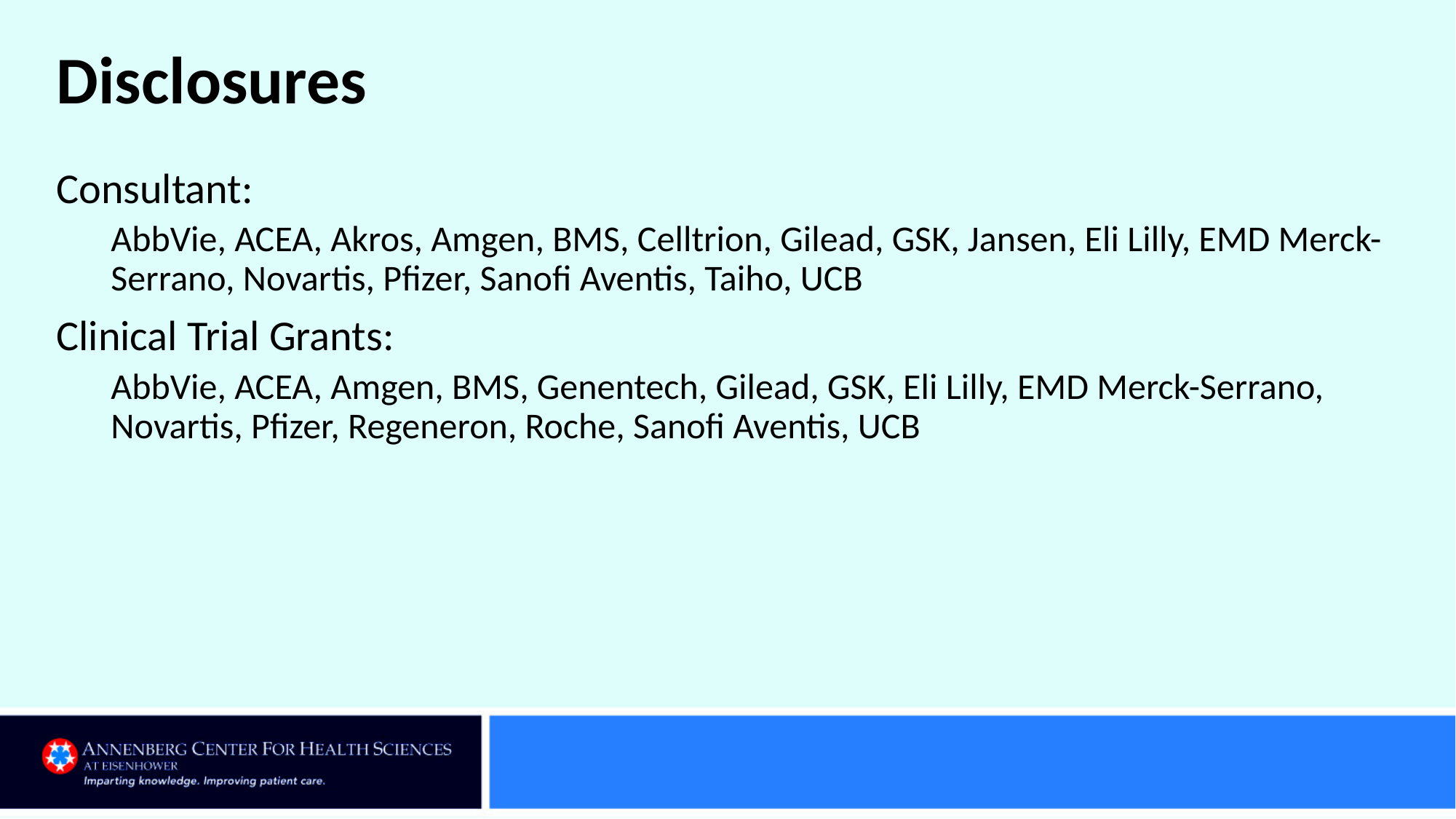

# Disclosures
Consultant:
AbbVie, ACEA, Akros, Amgen, BMS, Celltrion, Gilead, GSK, Jansen, Eli Lilly, EMD Merck-Serrano, Novartis, Pfizer, Sanofi Aventis, Taiho, UCB
Clinical Trial Grants:
AbbVie, ACEA, Amgen, BMS, Genentech, Gilead, GSK, Eli Lilly, EMD Merck-Serrano, Novartis, Pfizer, Regeneron, Roche, Sanofi Aventis, UCB